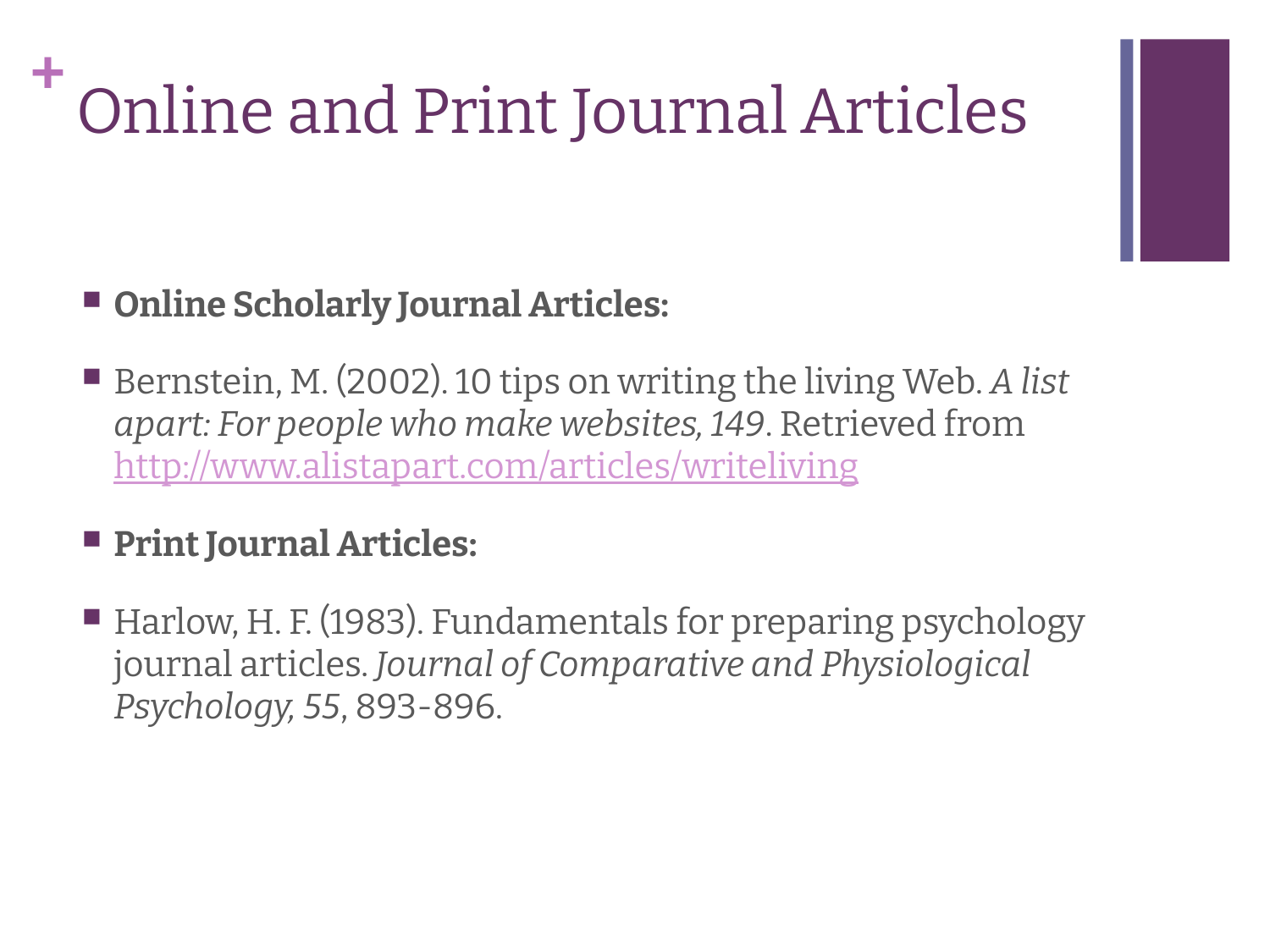

# Online and Print Journal Articles
Online Scholarly Journal Articles:
Bernstein, M. (2002). 10 tips on writing the living Web. A list apart: For people who make websites, 149. Retrieved from http://www.alistapart.com/articles/writeliving
Print Journal Articles:
Harlow, H. F. (1983). Fundamentals for preparing psychology journal articles. Journal of Comparative and Physiological Psychology, 55, 893-896.